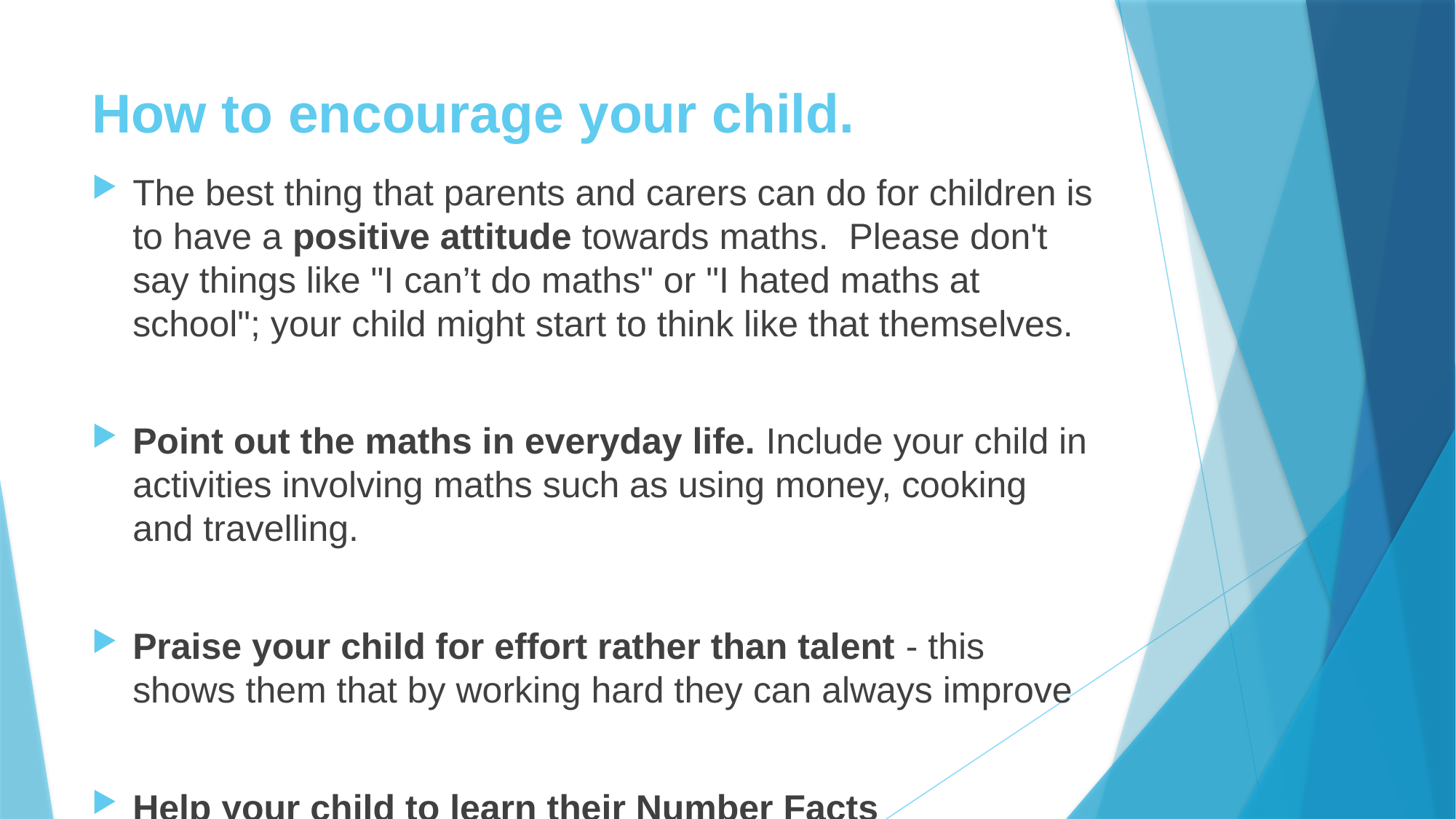

# How to encourage your child.
The best thing that parents and carers can do for children is to have a positive attitude towards maths.  Please don't say things like "I can’t do maths" or "I hated maths at school"; your child might start to think like that themselves.

Point out the maths in everyday life. Include your child in activities involving maths such as using money, cooking and travelling.

Praise your child for effort rather than talent - this shows them that by working hard they can always improve

Help your child to learn their Number Facts